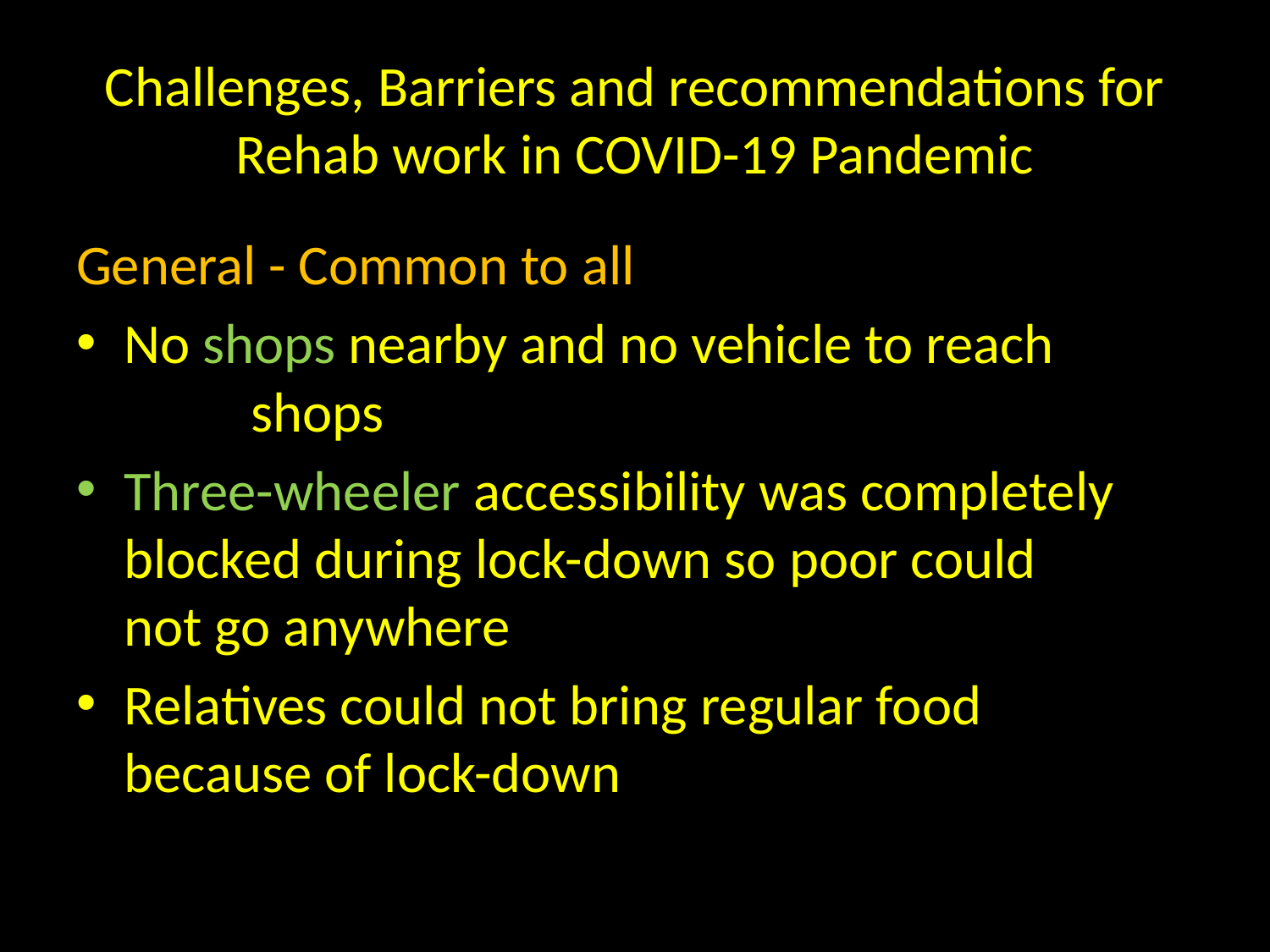

# Challenges, Barriers and recommendations for Rehab work in COVID-19 Pandemic
General - Common to all
No shops nearby and no vehicle to reach 		shops
Three-wheeler accessibility was completely 	blocked during lock-down so poor could 	not go anywhere
Relatives could not bring regular food  	because of lock-down